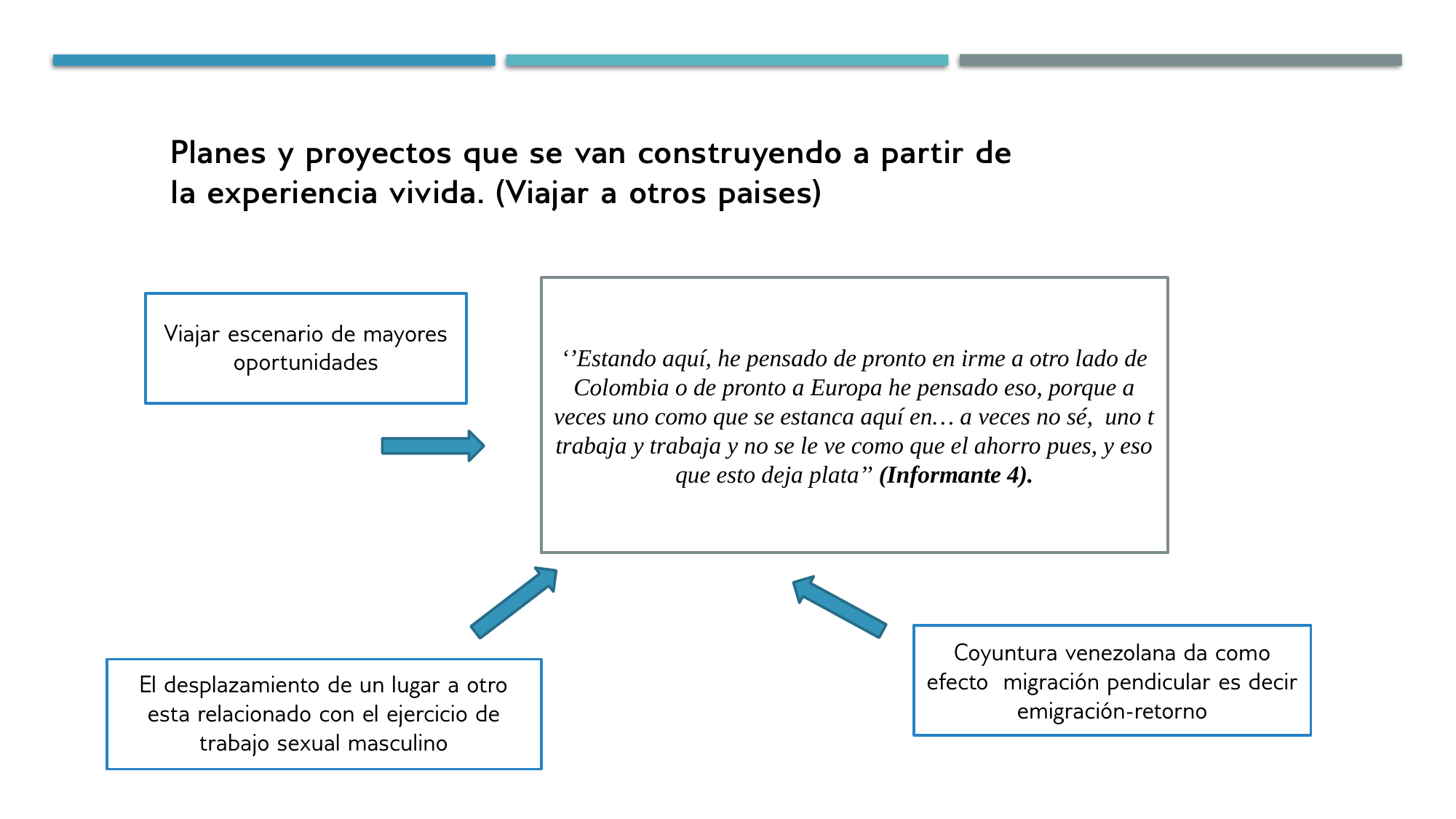

Planes y proyectos que se van construyendo a partir de la experiencia vivida. (Viajar a otros paises)
‘’Estando aquí, he pensado de pronto en irme a otro lado de Colombia o de pronto a Europa he pensado eso, porque a veces uno como que se estanca aquí en… a veces no sé,  uno t trabaja y trabaja y no se le ve como que el ahorro pues, y eso que esto deja plata’’ (Informante 4).

Viajar escenario de mayores oportunidades

Coyuntura venezolana da como efecto  migración pendicular es decir emigración-retorno

El desplazamiento de un lugar a otro esta relacionado con el ejercicio de trabajo sexual masculino